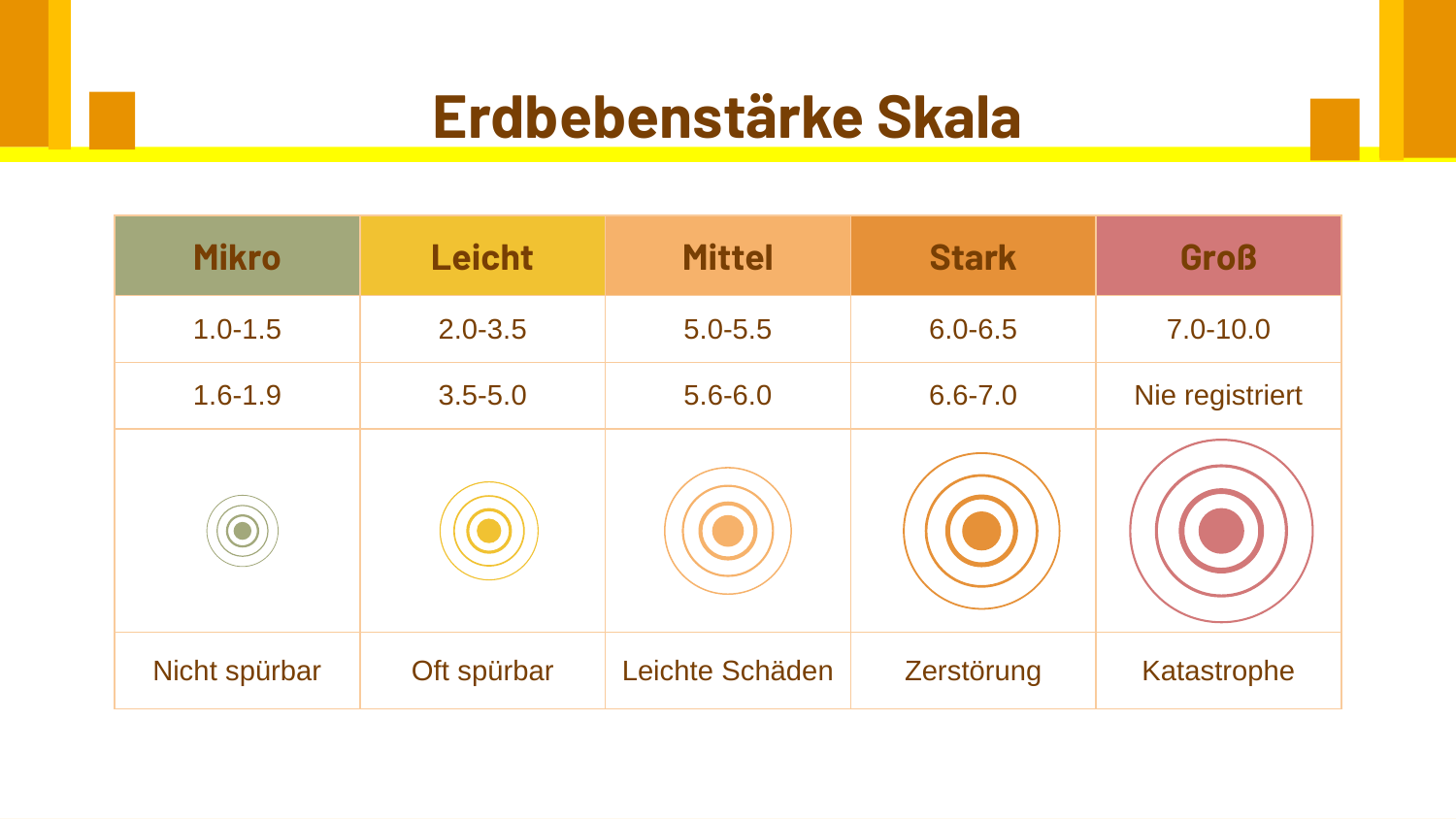

# Erdbebenstärke Skala
| Mikro | Leicht | Mittel | Stark | Groß |
| --- | --- | --- | --- | --- |
| 1.0-1.5 | 2.0-3.5 | 5.0-5.5 | 6.0-6.5 | 7.0-10.0 |
| 1.6-1.9 | 3.5-5.0 | 5.6-6.0 | 6.6-7.0 | Nie registriert |
|  |  |  |  |  |
| Nicht spürbar | Oft spürbar | Leichte Schäden | Zerstörung | Katastrophe |